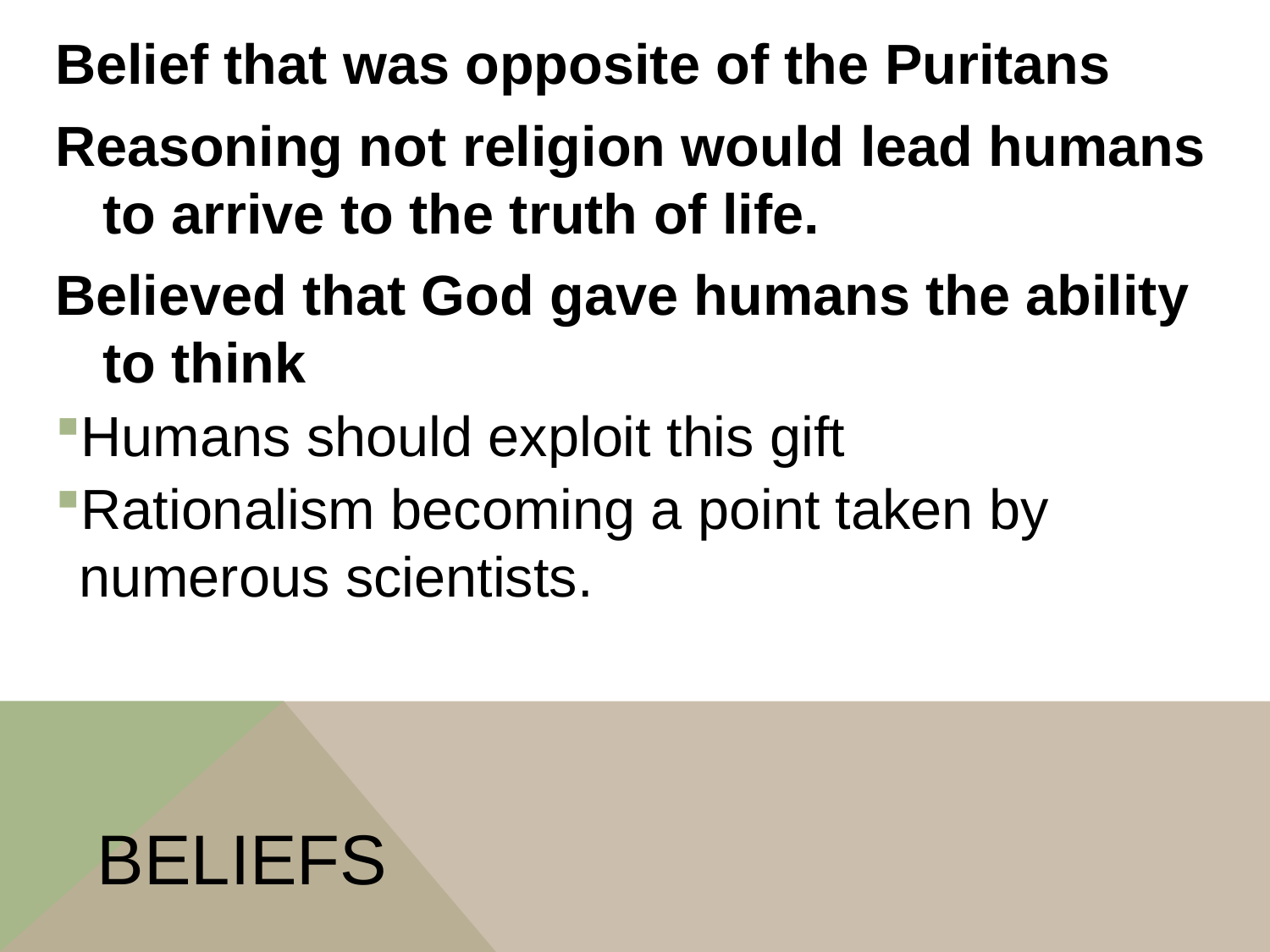

Belief that was opposite of the Puritans
Reasoning not religion would lead humans to arrive to the truth of life.
Believed that God gave humans the ability to think
Humans should exploit this gift
Rationalism becoming a point taken by numerous scientists.

# Beliefs